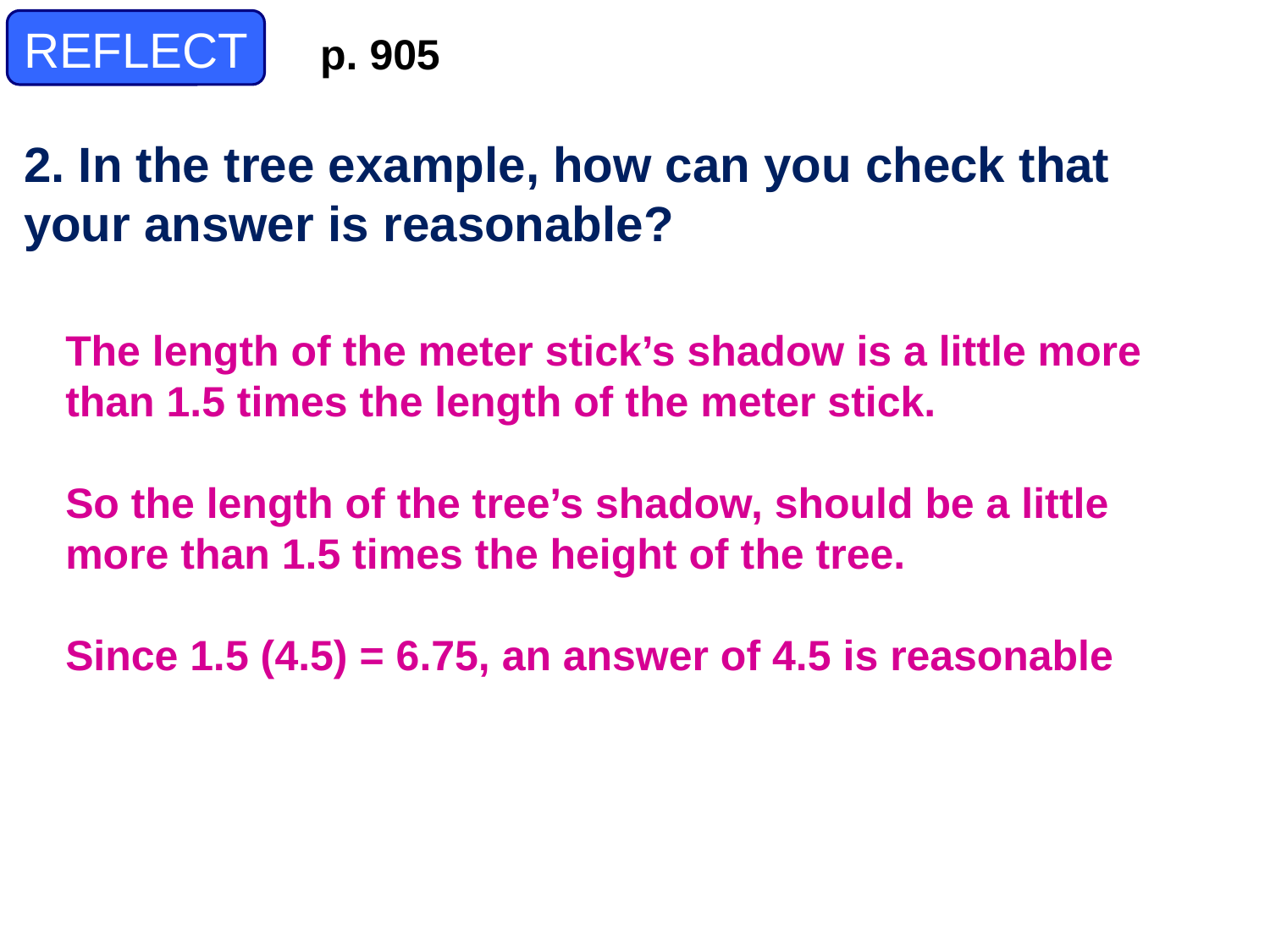

REFLECT
p. 905
2. In the tree example, how can you check that your answer is reasonable?
The length of the meter stick’s shadow is a little more than 1.5 times the length of the meter stick.

So the length of the tree’s shadow, should be a little more than 1.5 times the height of the tree.

Since 1.5 (4.5) = 6.75, an answer of 4.5 is reasonable